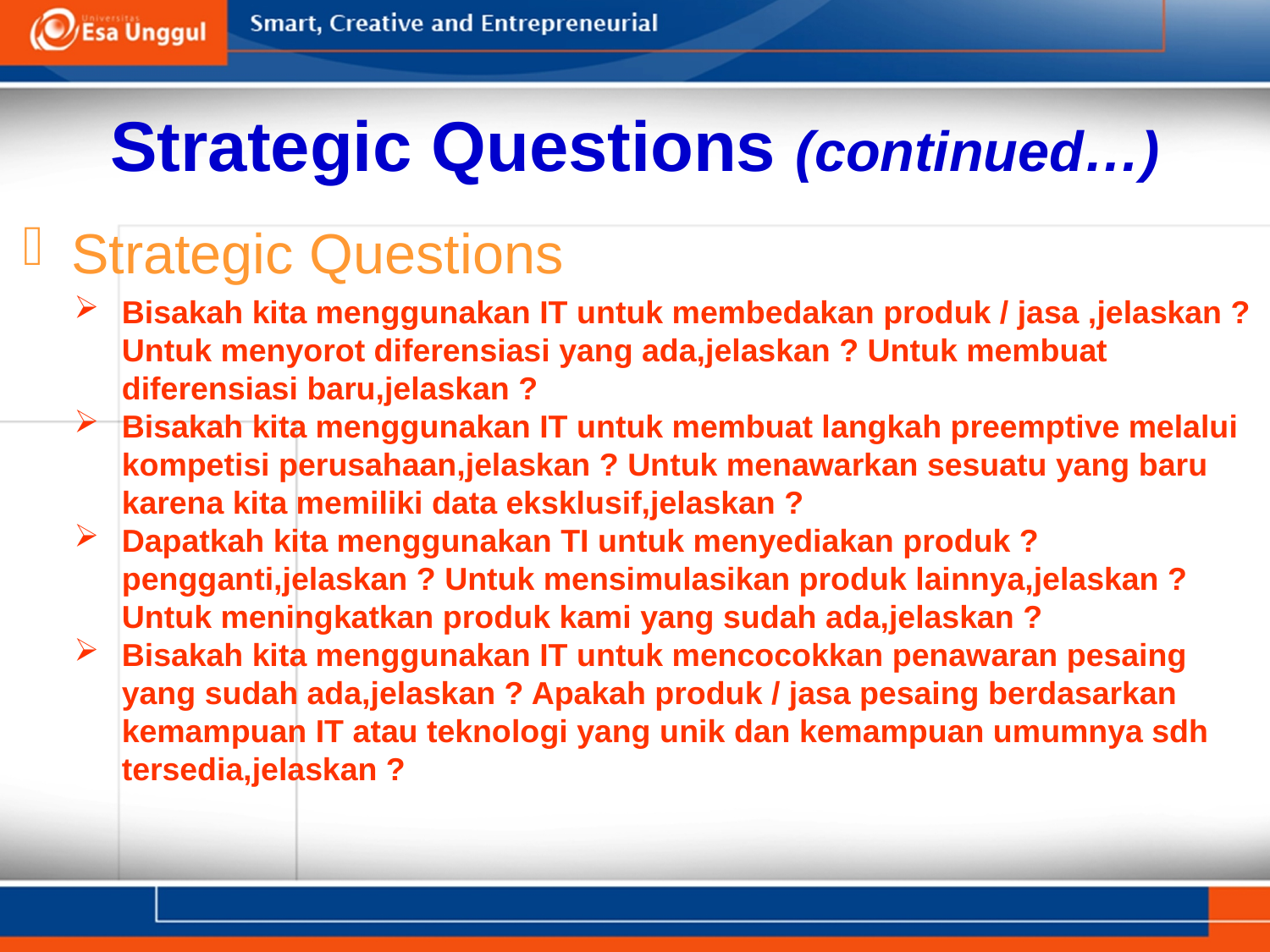

Strategic Questions (continued…)
Strategic Questions
Bisakah kita menggunakan IT untuk membedakan produk / jasa ,jelaskan ? Untuk menyorot diferensiasi yang ada,jelaskan ? Untuk membuat diferensiasi baru,jelaskan ?
Bisakah kita menggunakan IT untuk membuat langkah preemptive melalui kompetisi perusahaan,jelaskan ? Untuk menawarkan sesuatu yang baru karena kita memiliki data eksklusif,jelaskan ?
Dapatkah kita menggunakan TI untuk menyediakan produk ? pengganti,jelaskan ? Untuk mensimulasikan produk lainnya,jelaskan ? Untuk meningkatkan produk kami yang sudah ada,jelaskan ?
Bisakah kita menggunakan IT untuk mencocokkan penawaran pesaing yang sudah ada,jelaskan ? Apakah produk / jasa pesaing berdasarkan kemampuan IT atau teknologi yang unik dan kemampuan umumnya sdh tersedia,jelaskan ?